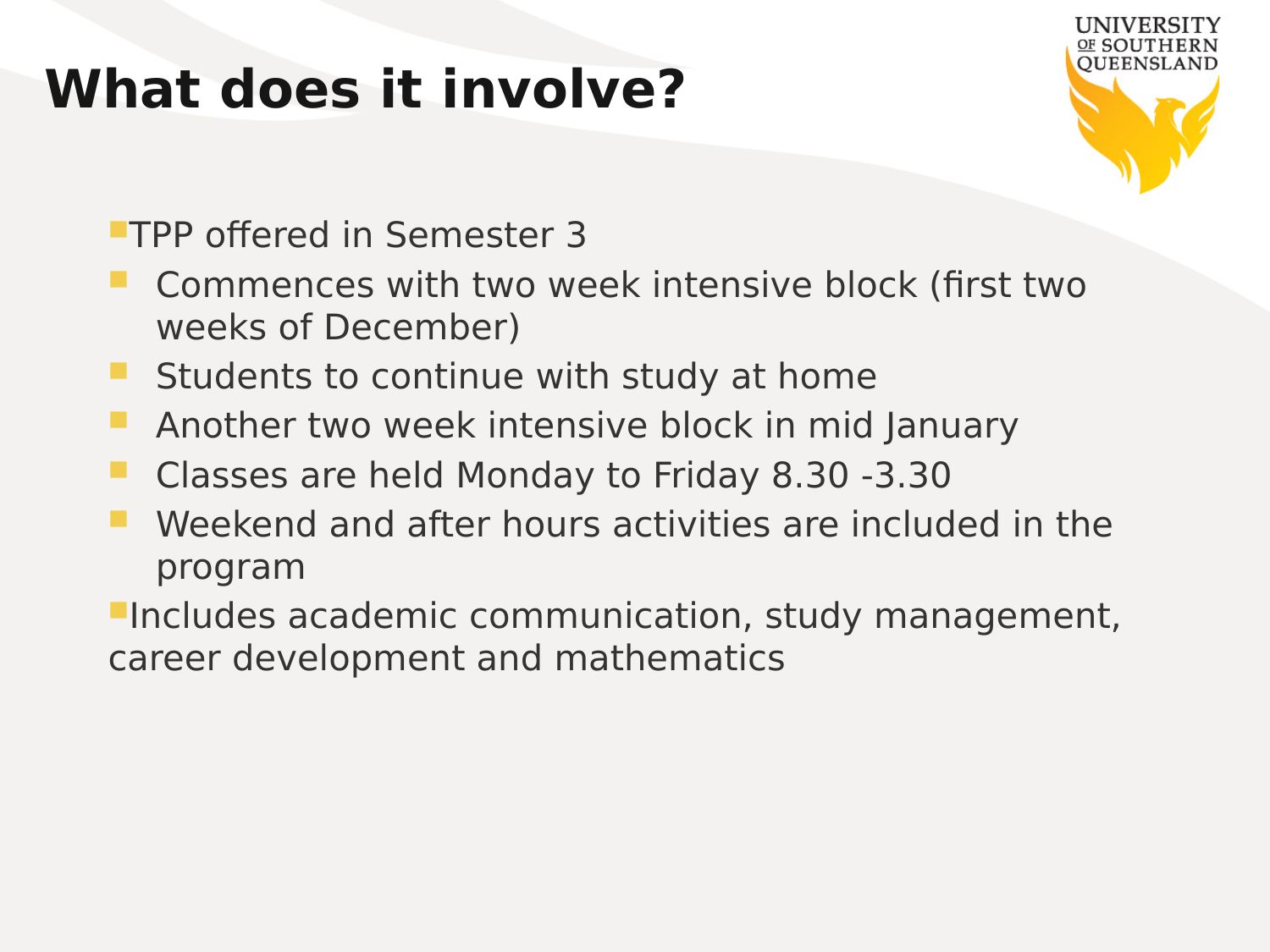

# What does it involve?
TPP offered in Semester 3
Commences with two week intensive block (first two weeks of December)
Students to continue with study at home
Another two week intensive block in mid January
Classes are held Monday to Friday 8.30 -3.30
Weekend and after hours activities are included in the program
Includes academic communication, study management, career development and mathematics